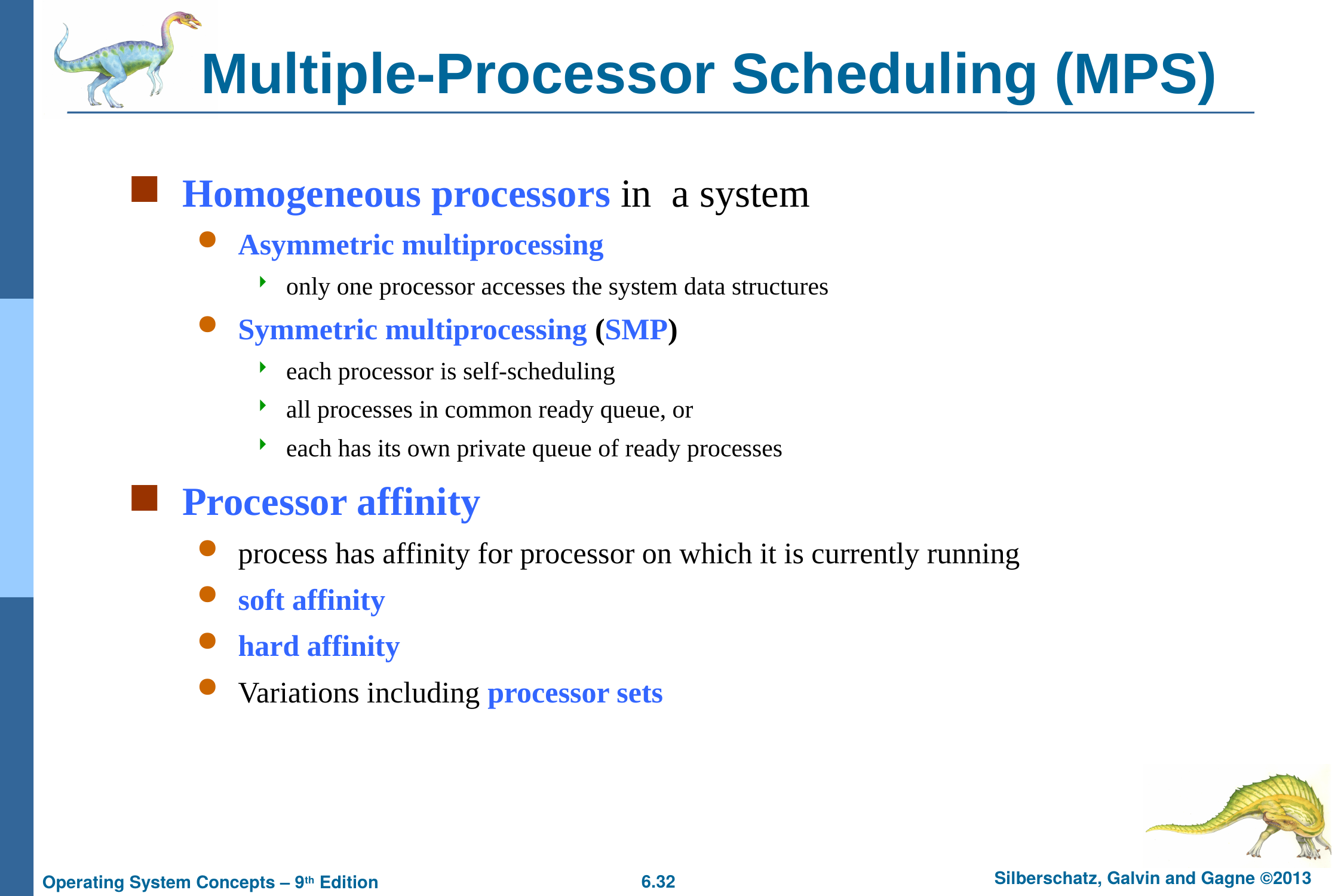

# Multiple-Processor Scheduling (MPS)

Homogeneous processors in  a system
Asymmetric multiprocessing
only one processor accesses the system data structures
Symmetric multiprocessing (SMP)
each processor is self-scheduling
all processes in common ready queue, or
each has its own private queue of ready processes
Processor affinity
process has affinity for processor on which it is currently running
soft affinity
hard affinity
Variations including processor sets